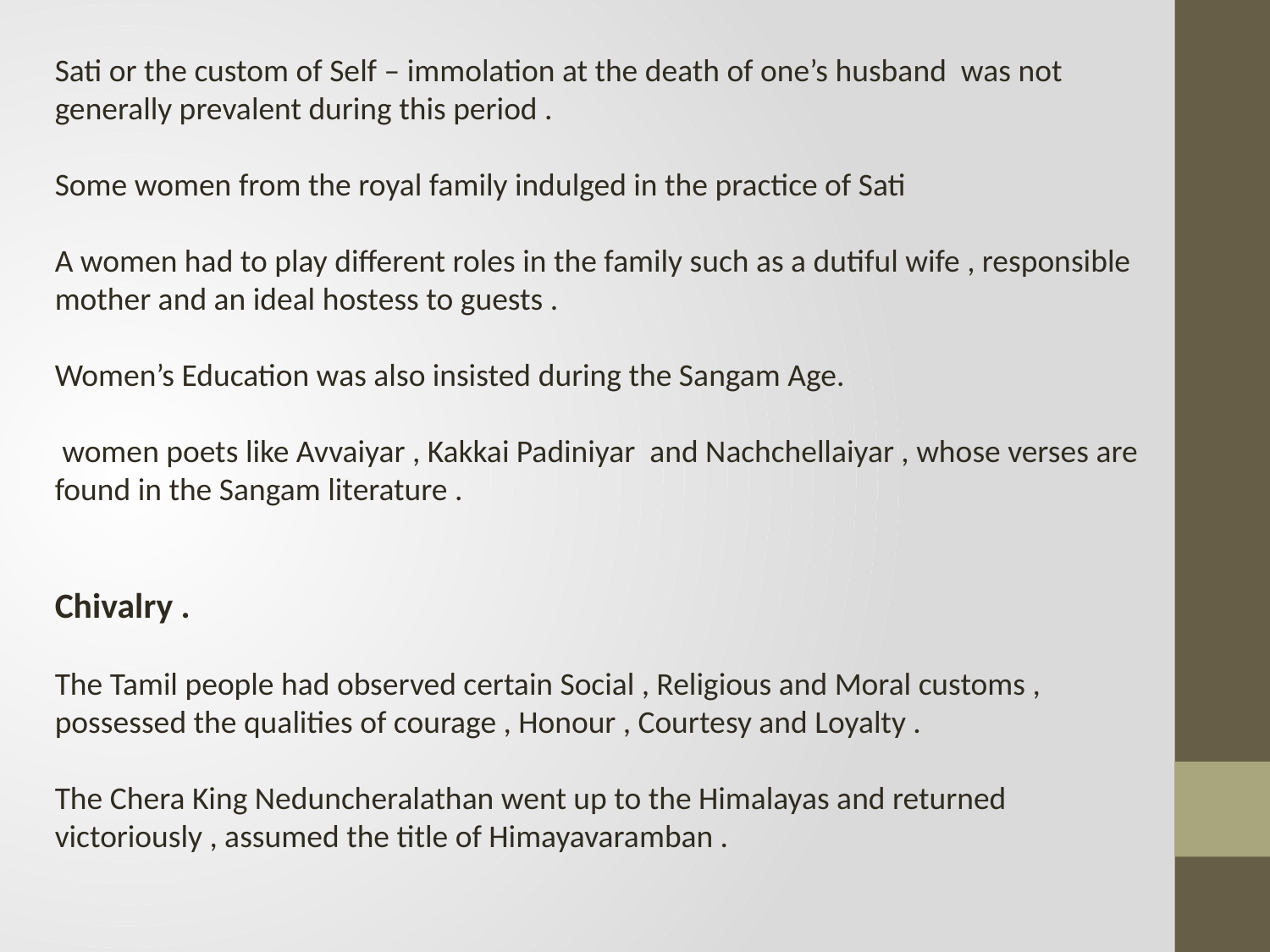

Sati or the custom of Self – immolation at the death of one’s husband  was not generally prevalent during this period .

Some women from the royal family indulged in the practice of Sati

A women had to play different roles in the family such as a dutiful wife , responsible mother and an ideal hostess to guests .

Women’s Education was also insisted during the Sangam Age.

 women poets like Avvaiyar , Kakkai Padiniyar  and Nachchellaiyar , whose verses are found in the Sangam literature .

Chivalry .

The Tamil people had observed certain Social , Religious and Moral customs , possessed the qualities of courage , Honour , Courtesy and Loyalty .

The Chera King Neduncheralathan went up to the Himalayas and returned victoriously , assumed the title of Himayavaramban .